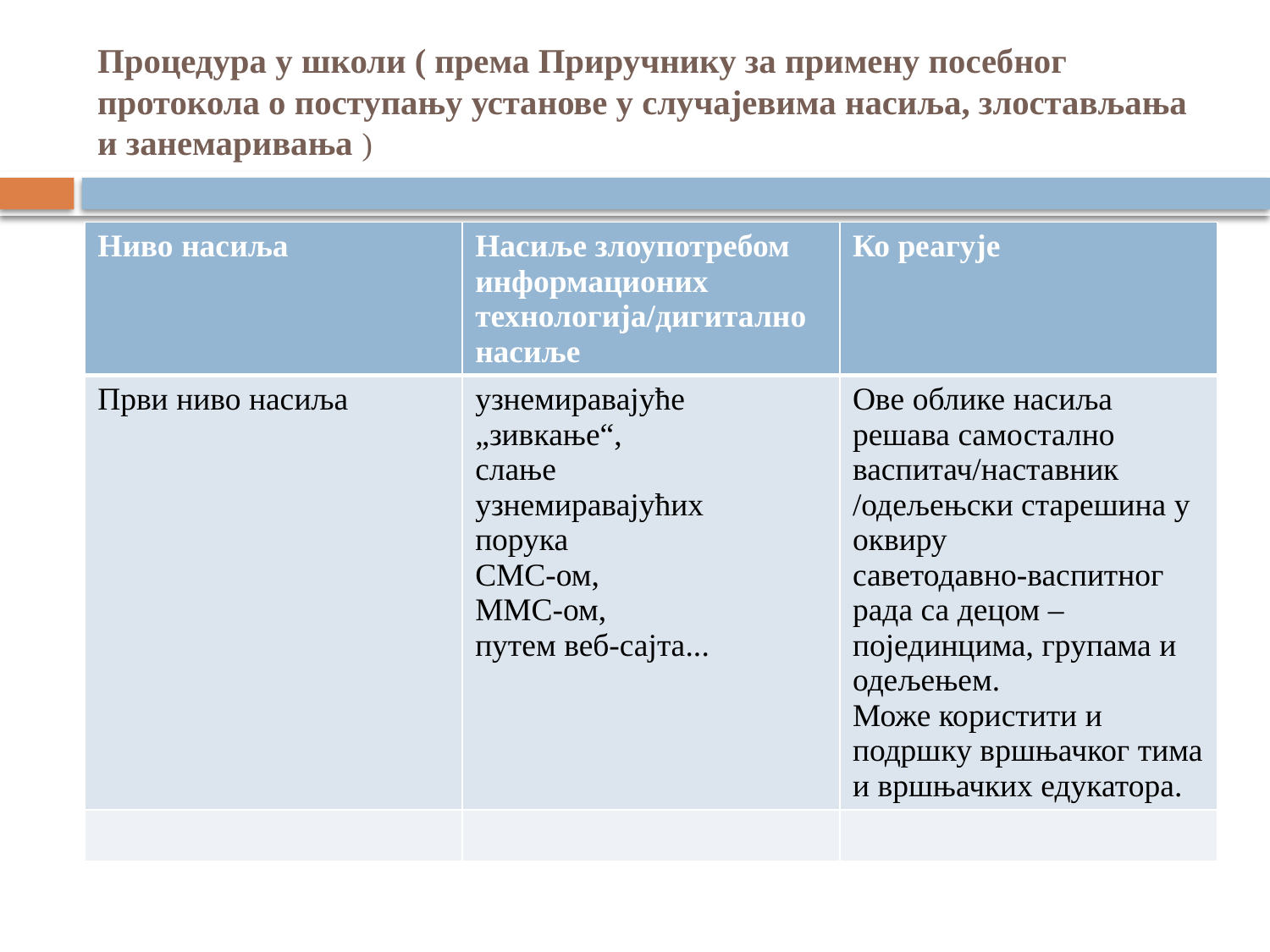

# Процедура у школи ( према Приручнику за примену посебног протокола о поступању установе у случајевима насиља, злостављања и занемаривања )
| Ниво насиља | Насиље злоупотребом информационих технологија/дигитално насиље | Ко реагује |
| --- | --- | --- |
| Први ниво насиља | узнемиравајуће „зивкање“, слање узнемиравајућих порука СМС-ом, ММС-ом, путем веб-сајта... | Ове облике насиља решава самостално васпитач/наставник /одељењски старешина у оквиру саветодавно-васпитног рада са децом – појединцима, групама и одељењем. Може користити и подршку вршњачког тима и вршњачких едукатора. |
|  |  |  |